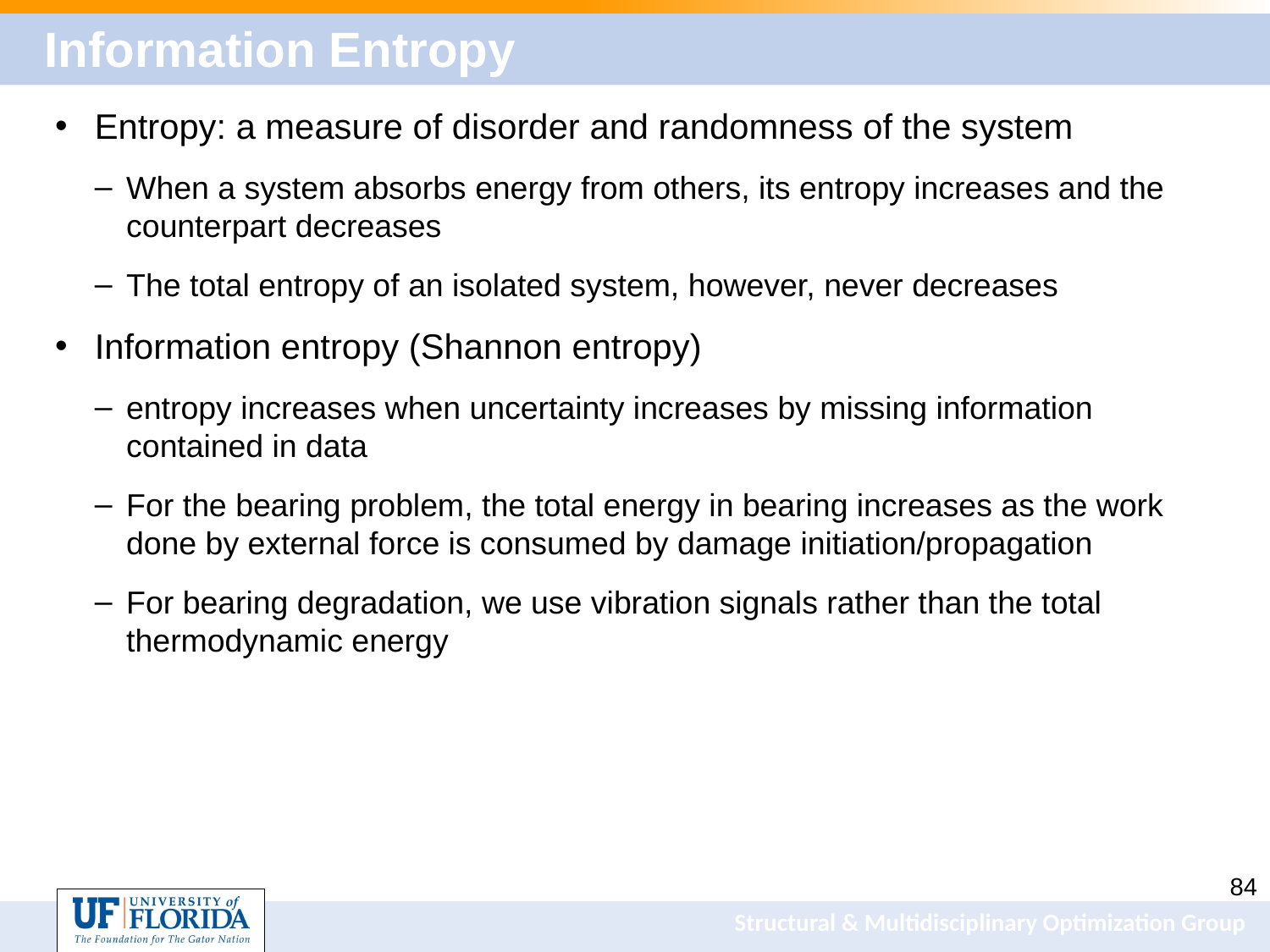

# Information Entropy
Entropy: a measure of disorder and randomness of the system
When a system absorbs energy from others, its entropy increases and the counterpart decreases
The total entropy of an isolated system, however, never decreases
Information entropy (Shannon entropy)
entropy increases when uncertainty increases by missing information contained in data
For the bearing problem, the total energy in bearing increases as the work done by external force is consumed by damage initiation/propagation
For bearing degradation, we use vibration signals rather than the total thermodynamic energy